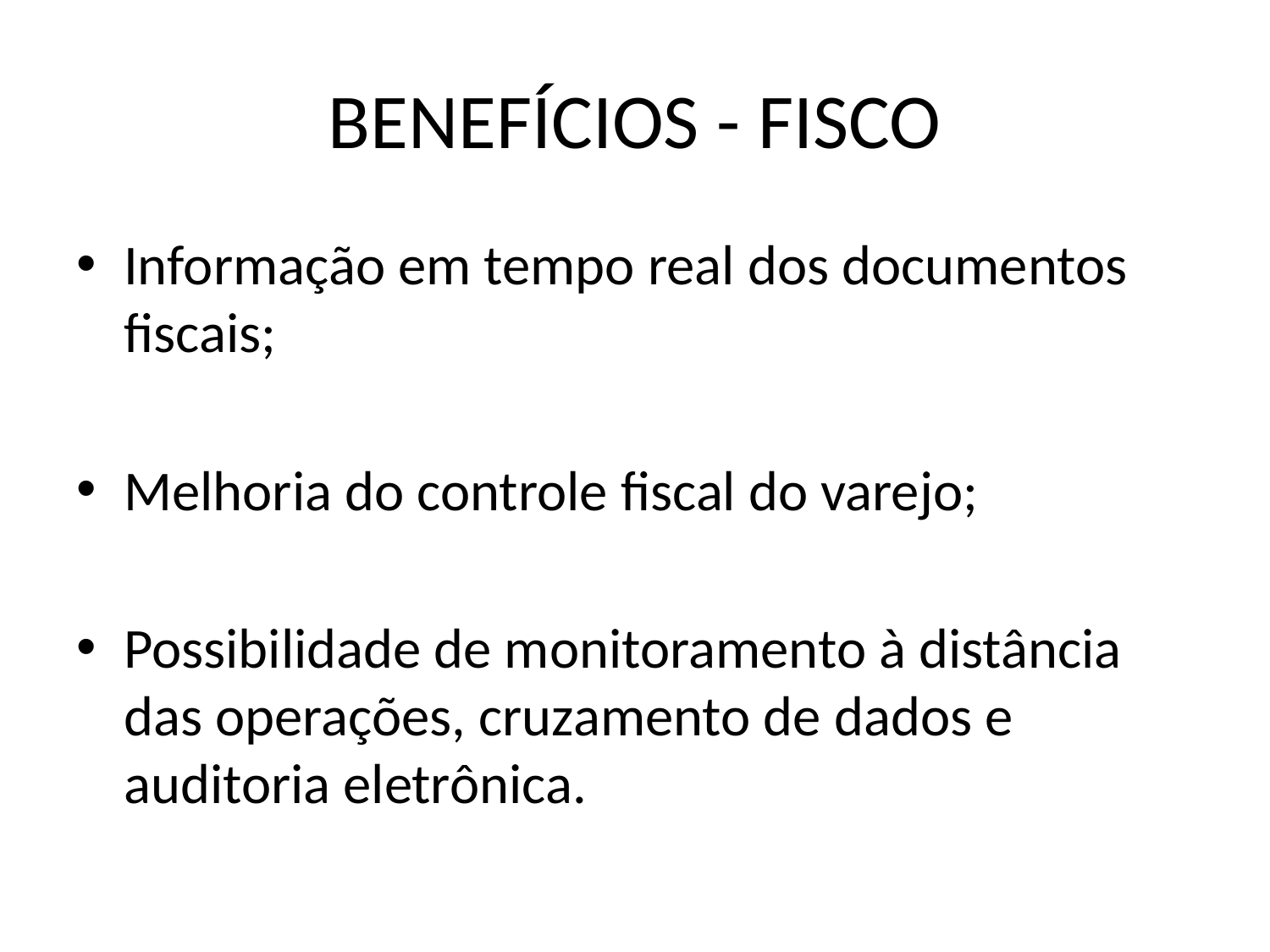

# BENEFÍCIOS - FISCO
Informação em tempo real dos documentos fiscais;

Melhoria do controle fiscal do varejo;

Possibilidade de monitoramento à distância das operações, cruzamento de dados e auditoria eletrônica.